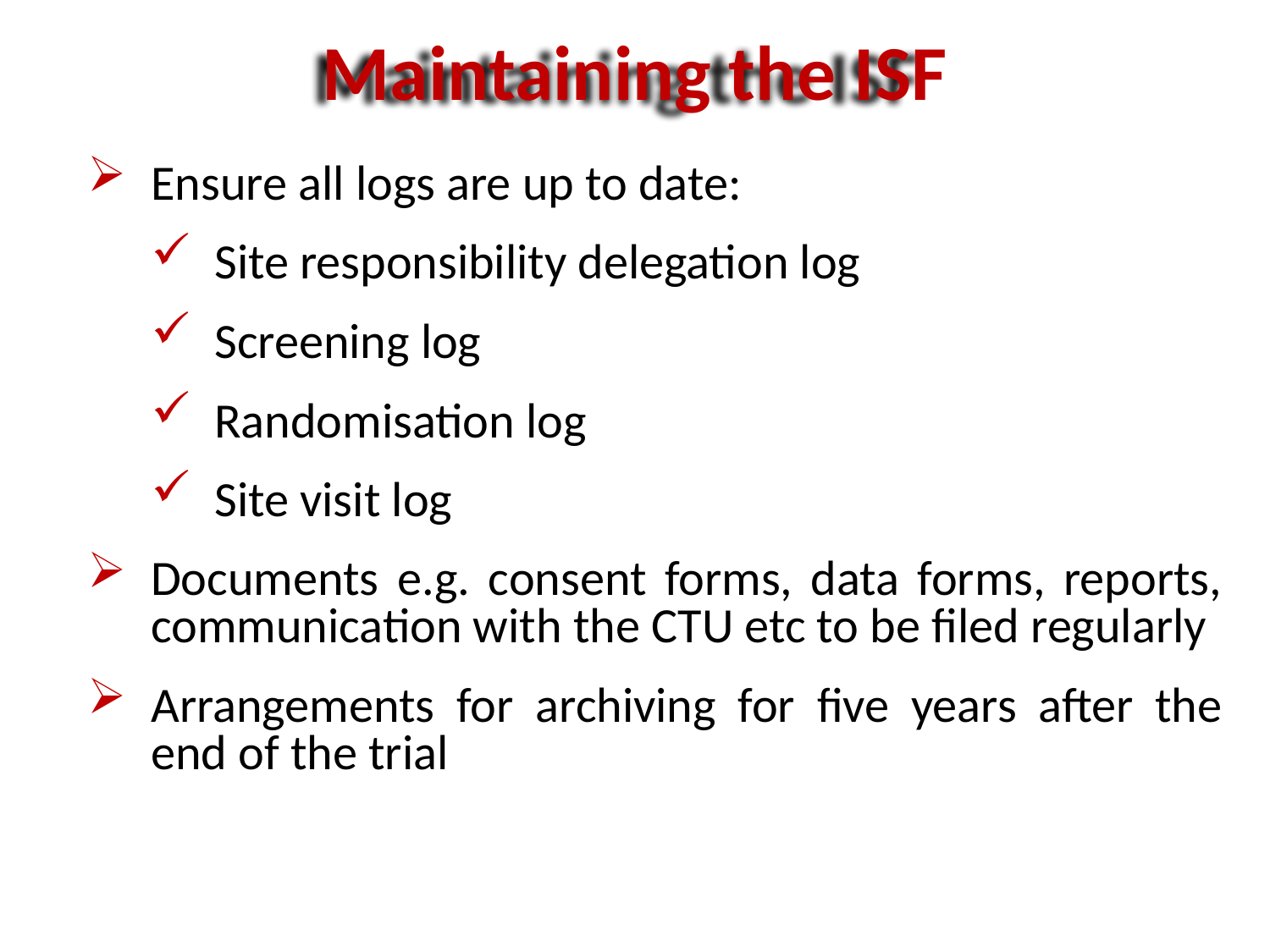

Maintaining the ISF
Ensure all logs are up to date:
Site responsibility delegation log
Screening log
Randomisation log
Site visit log
Documents e.g. consent forms, data forms, reports, communication with the CTU etc to be filed regularly
Arrangements for archiving for five years after the end of the trial